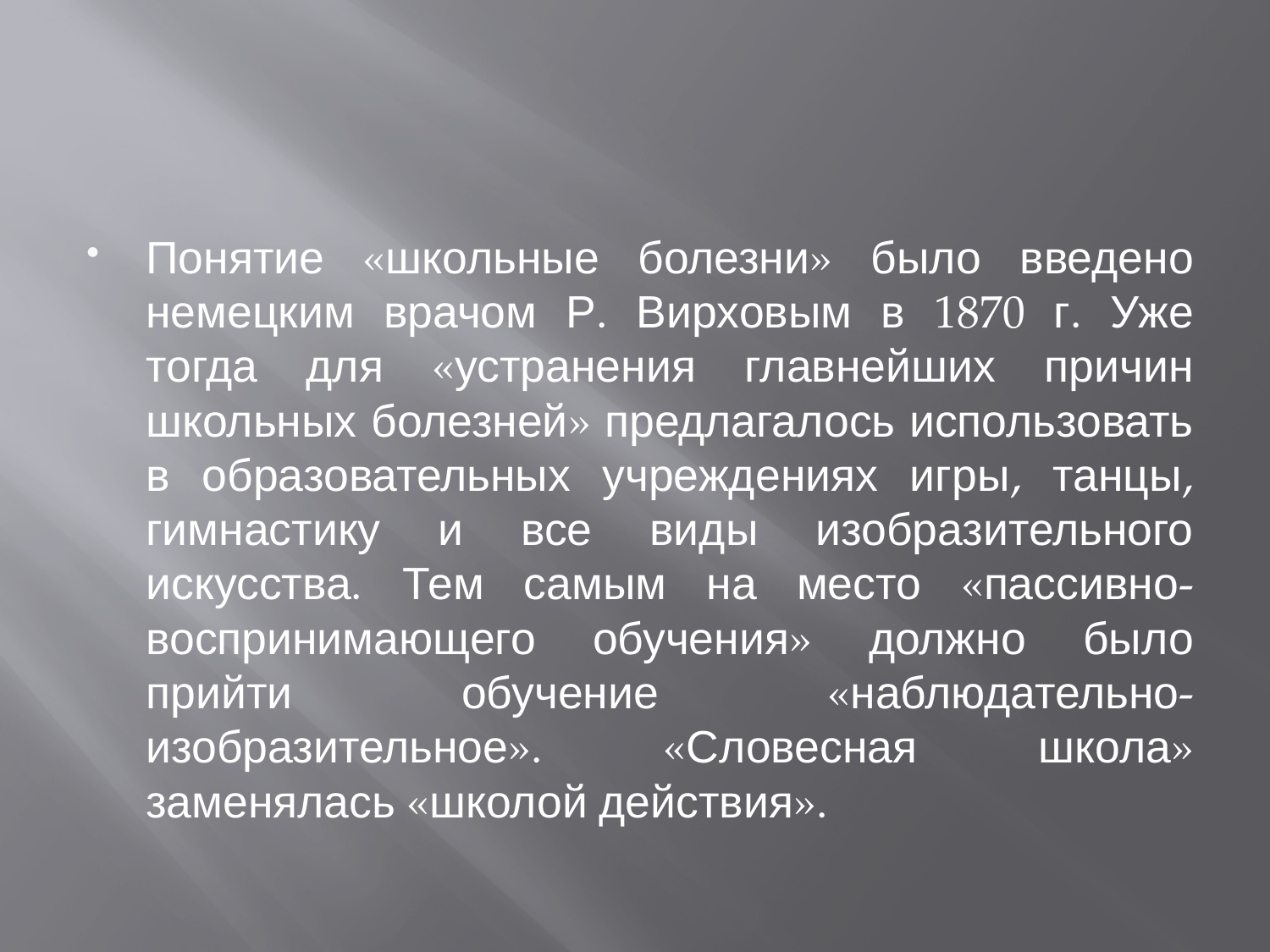

# История вопроса
Понятие «школьные болезни» было введено немецким врачом Р. Вирховым в 1870 г. Уже тогда для «устранения главнейших причин школьных болезней» предлагалось использовать в образовательных учреждениях игры, танцы, гимнастику и все виды изобразительного искусства. Тем самым на место «пассивно-воспринимающего обучения» должно было прийти обучение «наблюдательно-изобразительное». «Словесная школа» заменялась «школой действия».